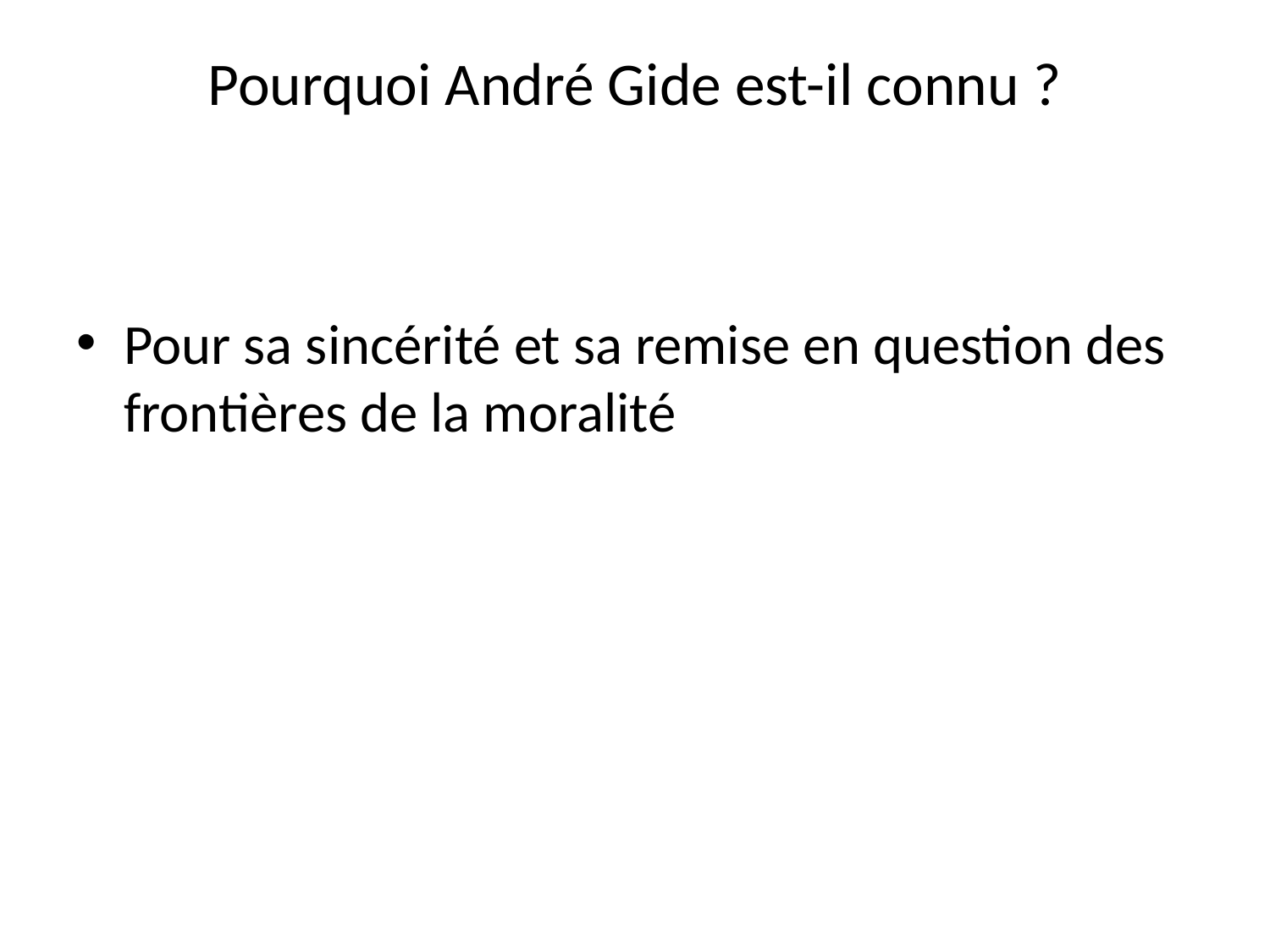

# Pourquoi André Gide est-il connu ?

Pour sa sincérité et sa remise en question des frontières de la moralité